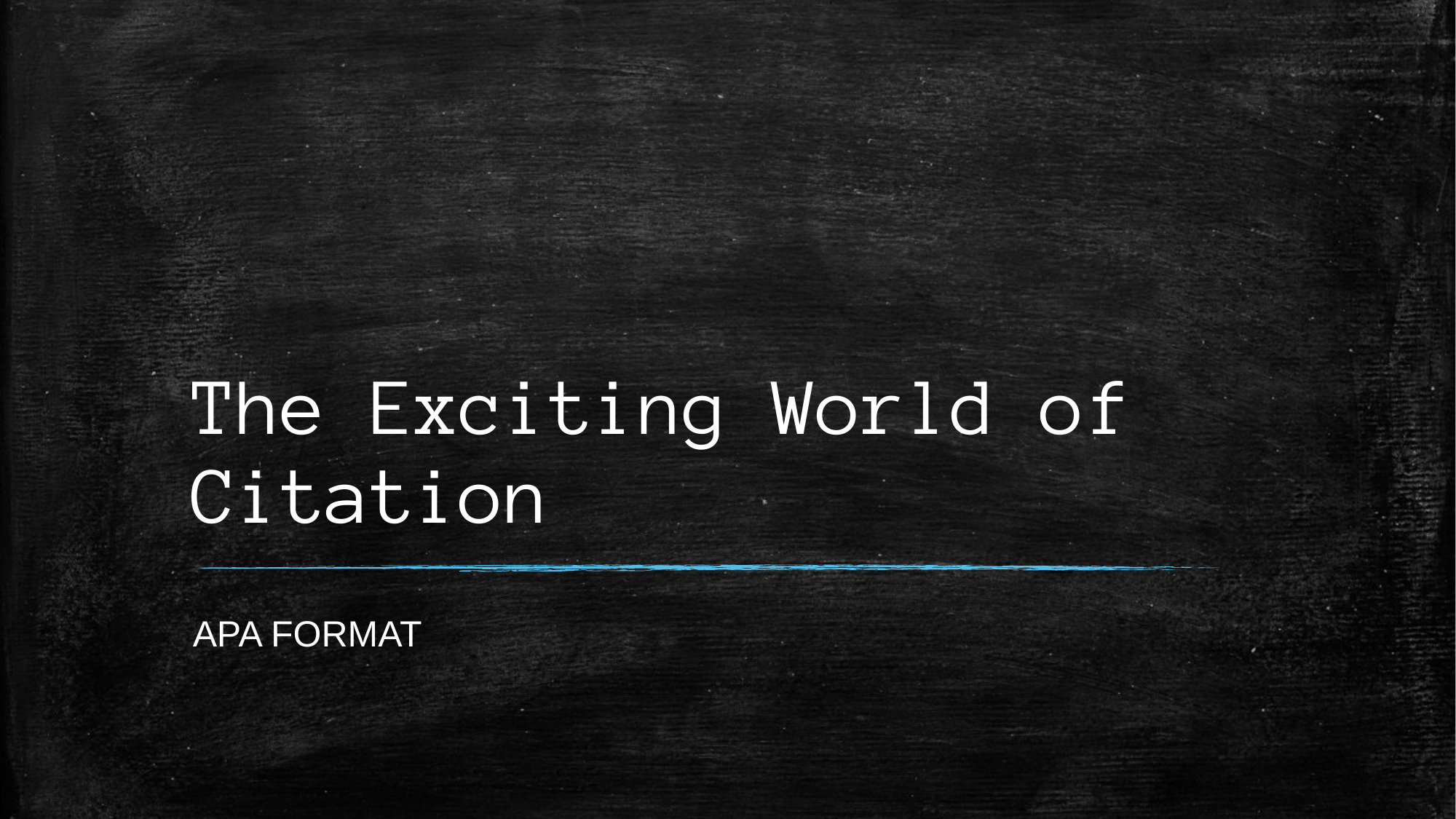

# The Exciting World of Citation
APA FORMAT